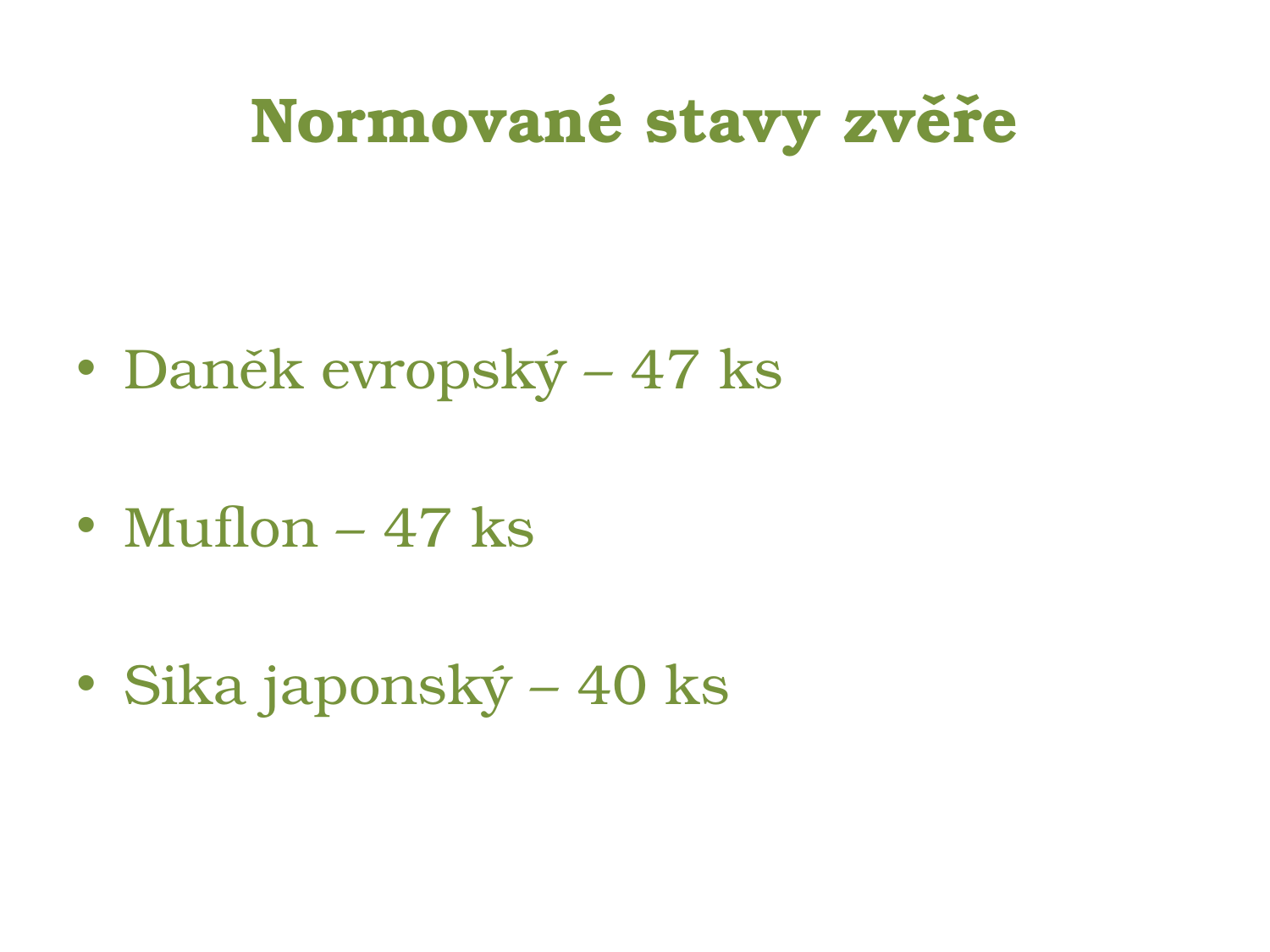

# Normované stavy zvěře
Daněk evropský – 47 ks

Muflon – 47 ks

Sika japonský – 40 ks